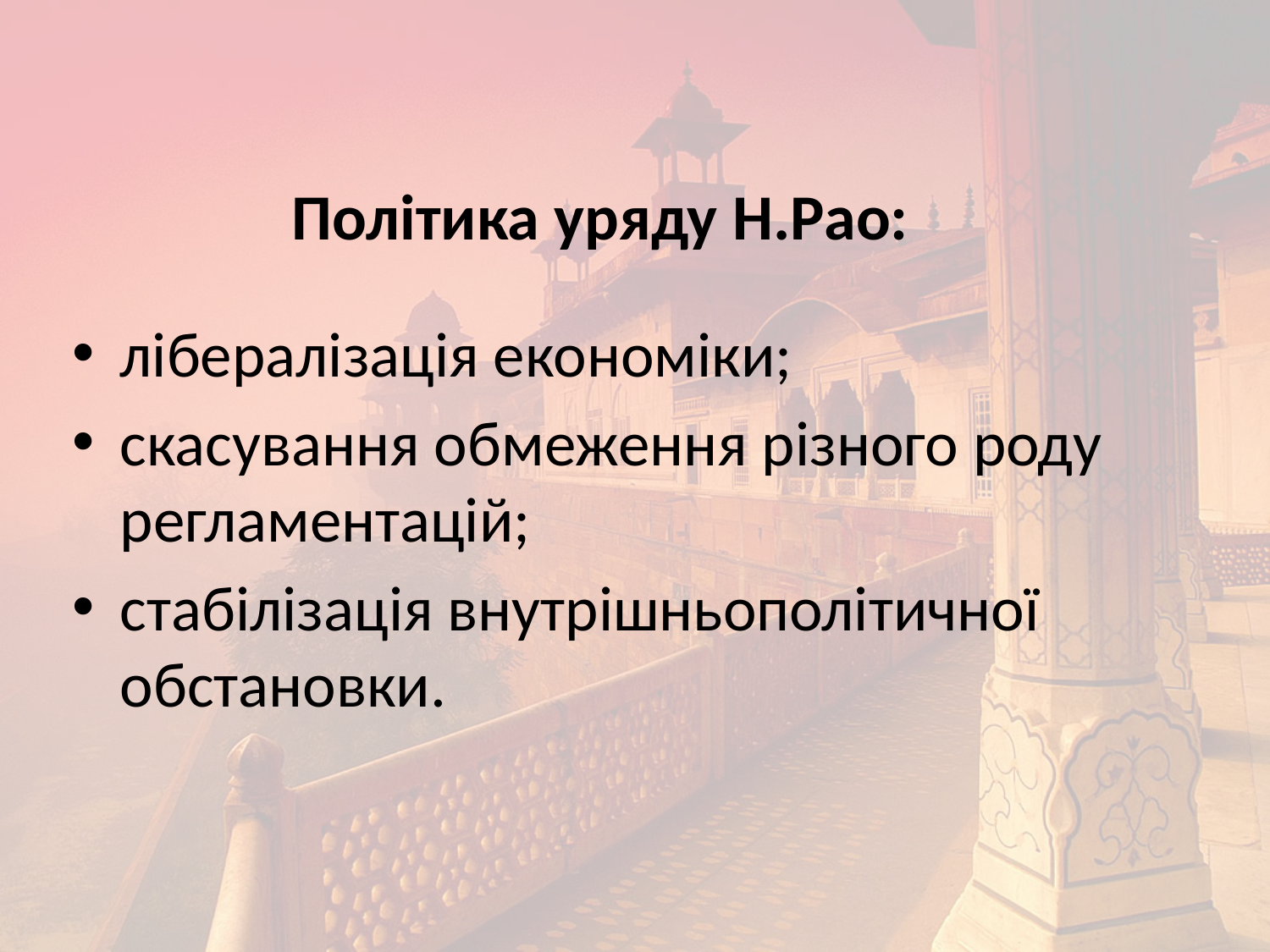

# Політика уряду Н.Рао:
лібералізація економіки;
скасування обмеження різного роду регламентацій;
стабілізація внутрішньополітичної обстановки.